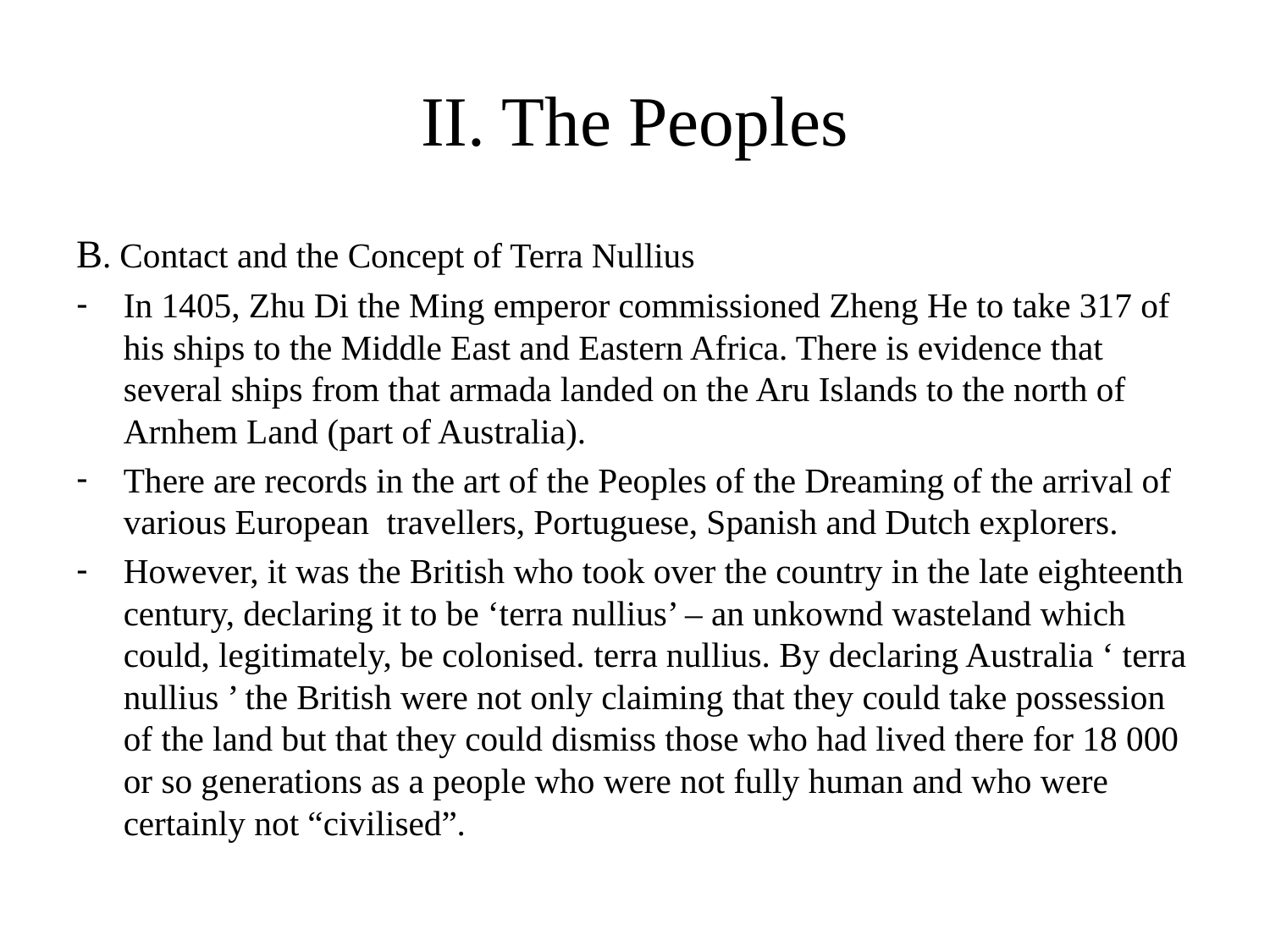

# II. The Peoples
B. Contact and the Concept of Terra Nullius
In 1405, Zhu Di the Ming emperor commissioned Zheng He to take 317 of his ships to the Middle East and Eastern Africa. There is evidence that several ships from that armada landed on the Aru Islands to the north of Arnhem Land (part of Australia).
There are records in the art of the Peoples of the Dreaming of the arrival of various European  travellers, Portuguese, Spanish and Dutch explorers.
However, it was the British who took over the country in the late eighteenth century, declaring it to be ‘terra nullius’ – an unkownd wasteland which could, legitimately, be colonised. terra nullius. By declaring Australia ‘ terra nullius ’ the British were not only claiming that they could take possession of the land but that they could dismiss those who had lived there for 18 000 or so generations as a people who were not fully human and who were certainly not “civilised”.